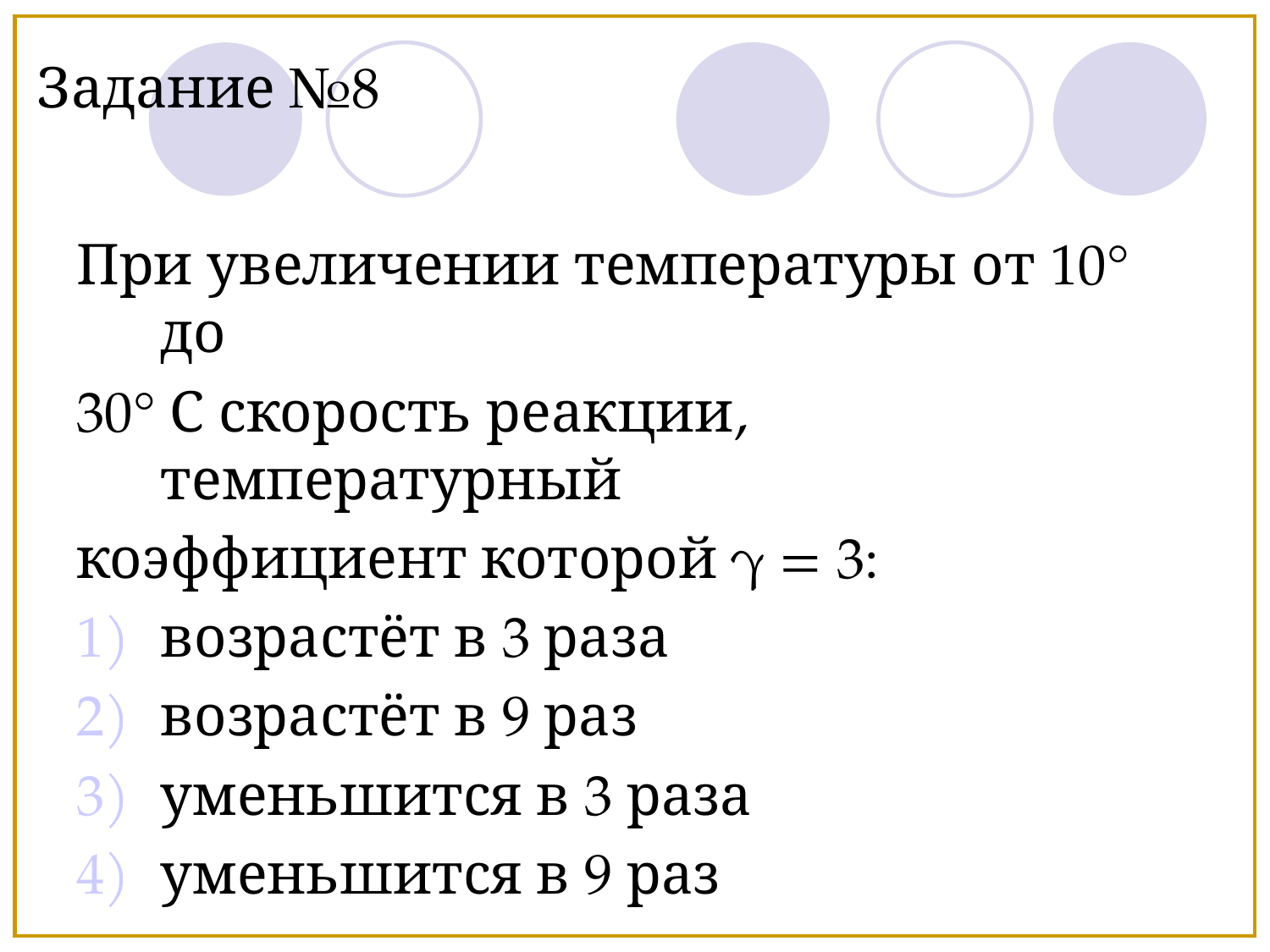

Задание №8
При увеличении температуры от 10° до
30° С скорость реакции, температурный
коэффициент которой γ = 3:
возрастёт в 3 раза
возрастёт в 9 раз
уменьшится в 3 раза
уменьшится в 9 раз